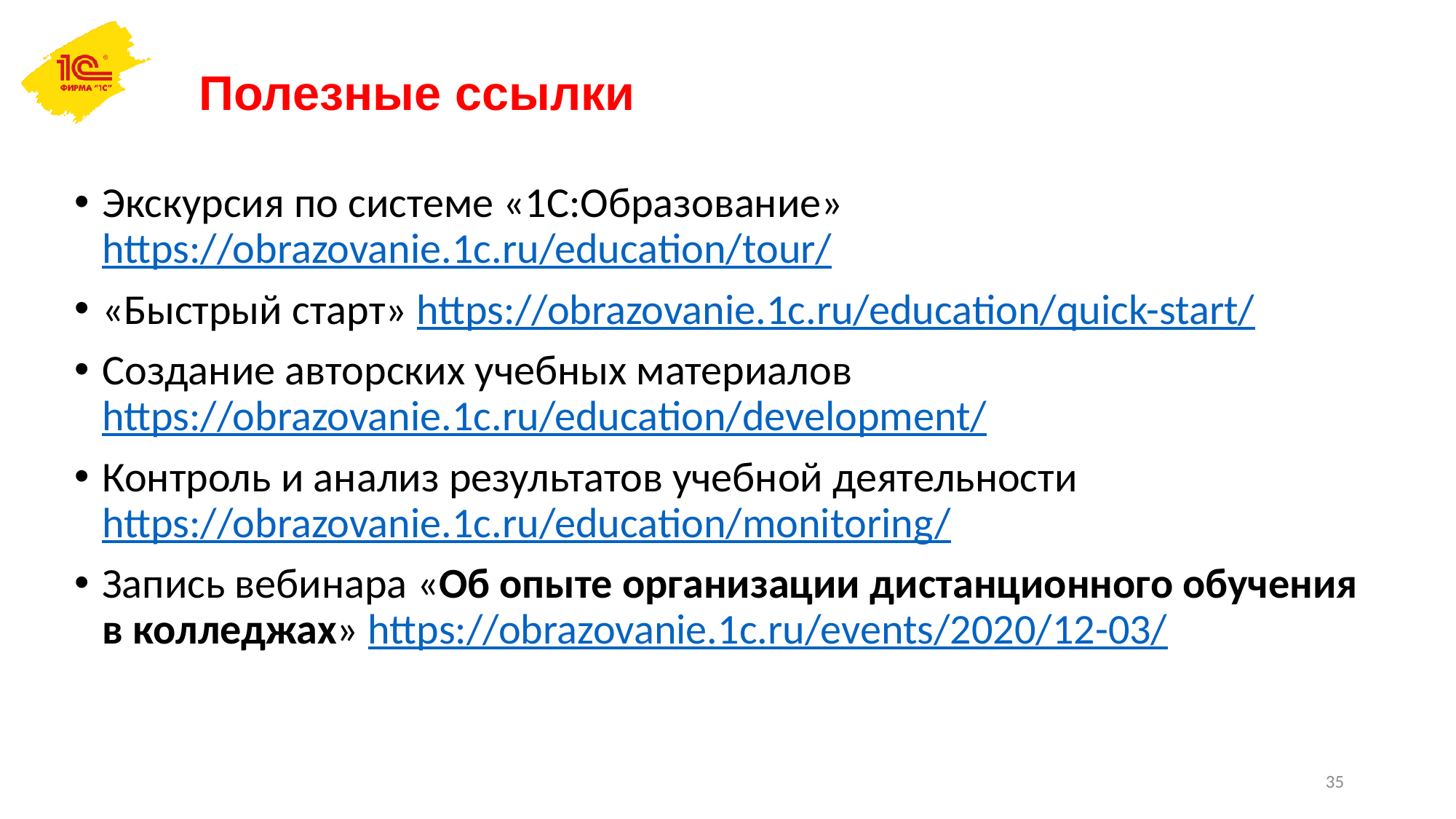

# Полезные ссылки
Экскурсия по системе «1С:Образование» https://obrazovanie.1c.ru/education/tour/
«Быстрый старт» https://obrazovanie.1c.ru/education/quick-start/
Создание авторских учебных материалов https://obrazovanie.1c.ru/education/development/
Контроль и анализ результатов учебной деятельности https://obrazovanie.1c.ru/education/monitoring/
Запись вебинара «Об опыте организации дистанционного обучения в колледжах» https://obrazovanie.1c.ru/events/2020/12-03/
35